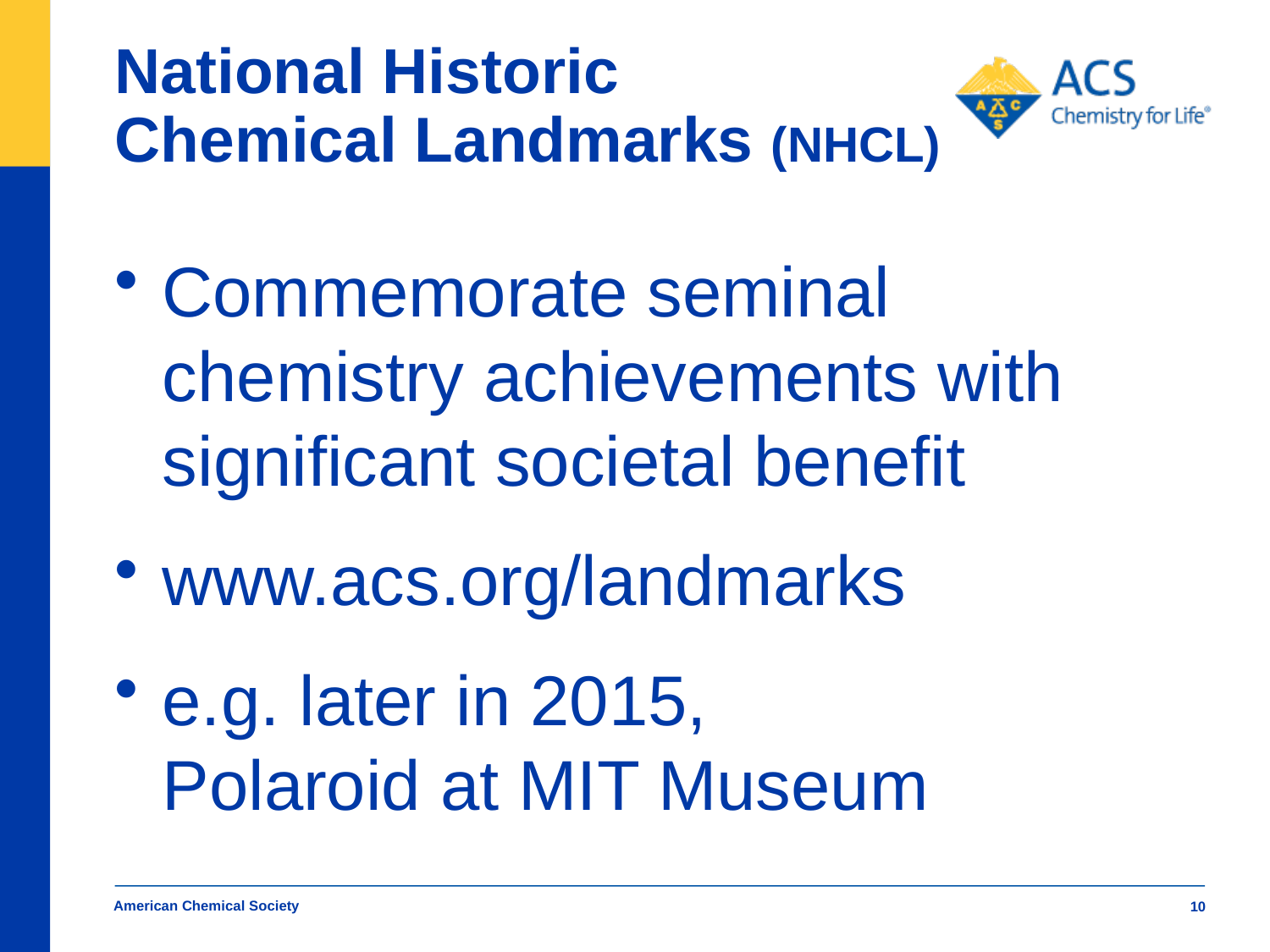

# National Historic Chemical Landmarks (NHCL)
Commemorate seminal chemistry achievements with
significant societal benefit
www.acs.org/landmarks
e.g. later in 2015,
Polaroid at MIT Museum
American Chemical Society
10